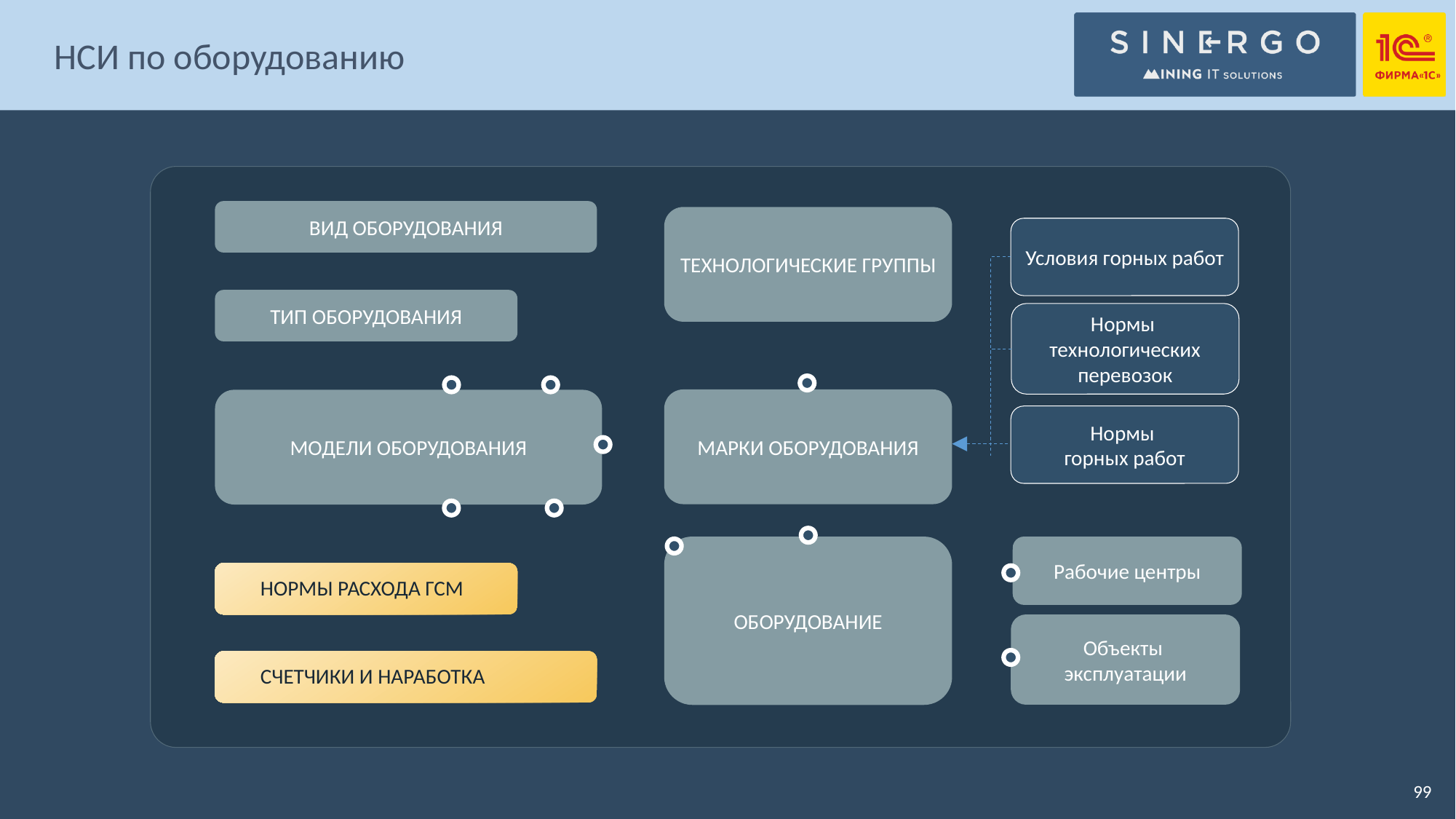

# НСИ по оборудованию

ВИД ОБОРУДОВАНИЯ
ТЕХНОЛОГИЧЕСКИЕ ГРУППЫ
Условия горных работ
ТИП ОБОРУДОВАНИЯ
Нормы
технологических перевозок

МАРКИ ОБОРУДОВАНИЯ
МОДЕЛИ ОБОРУДОВАНИЯ
Нормы
горных работ

Рабочие центры
ОБОРУДОВАНИЕ
НОРМЫ РАСХОДА ГСМ

Объекты
эксплуатации

СЧЕТЧИКИ И НАРАБОТКА
99